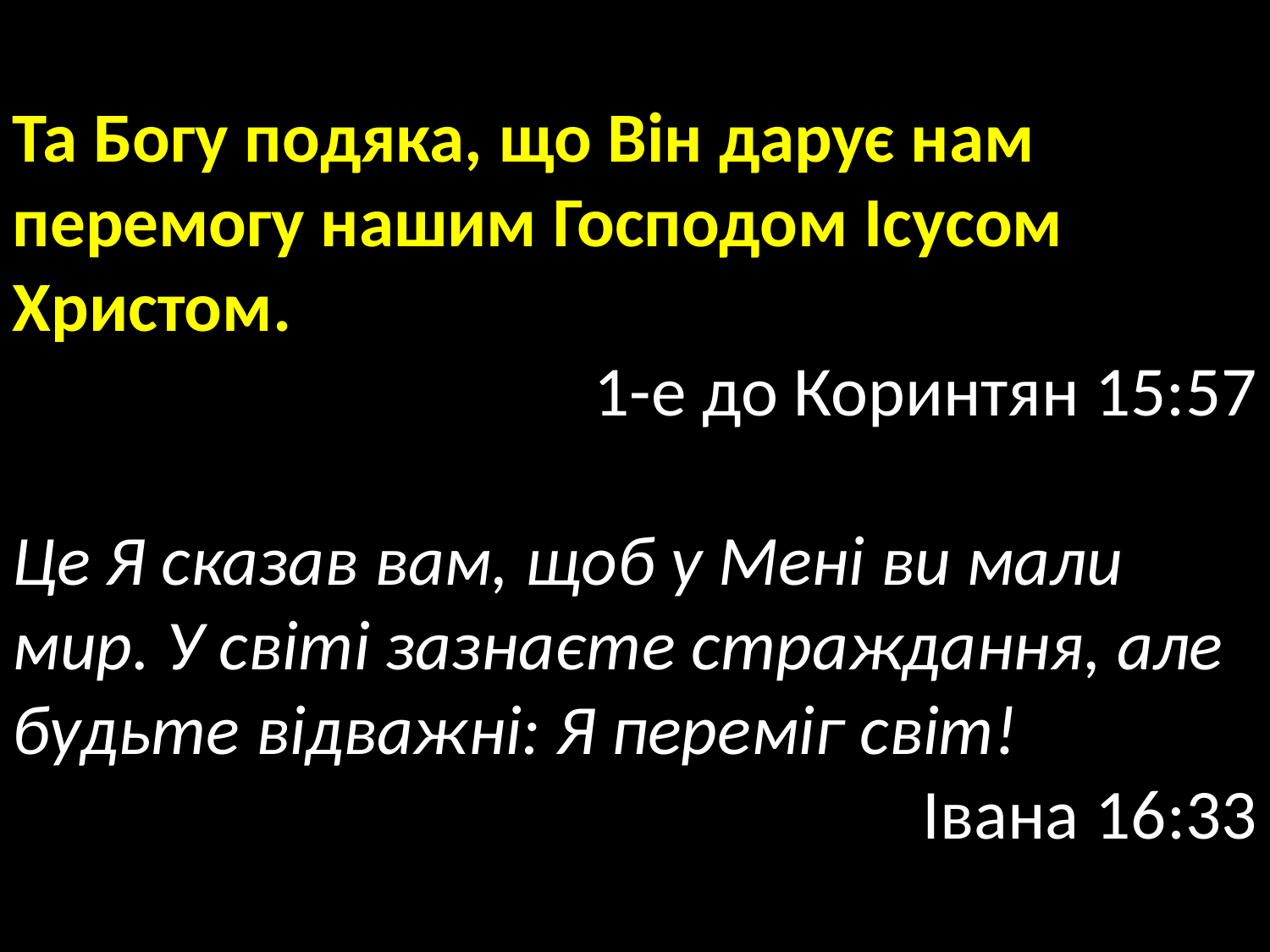

Та Богу подяка, що Він дарує нам перемогу нашим Господом Ісусом Христом.
1-е до Коринтян 15:57

Це Я сказав вам, щоб у Мені ви мали мир. У світі зазнаєте страждання, але будьте відважні: Я переміг світ!
Івана 16:33